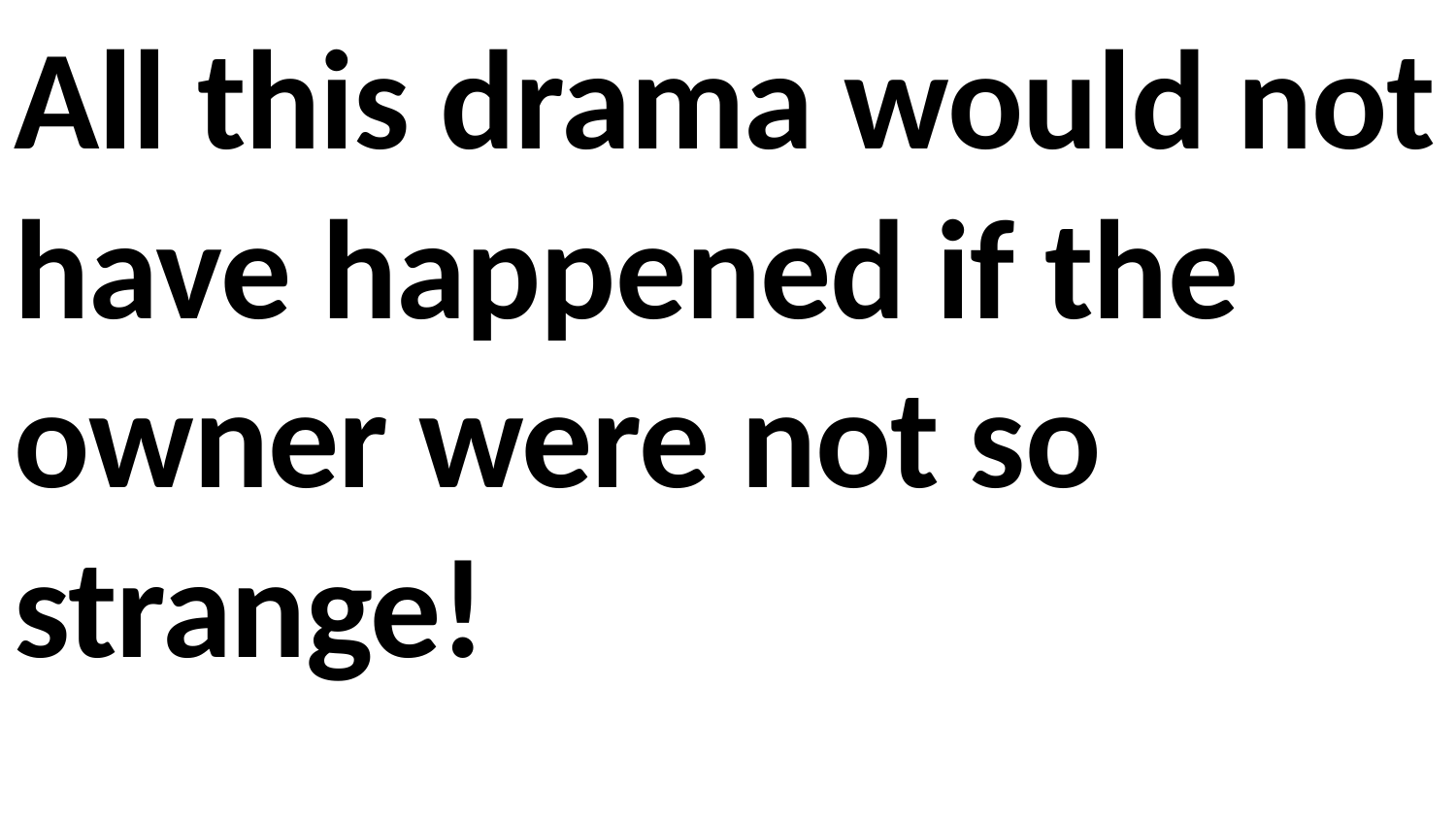

All this drama would not have happened if the owner were not so strange!